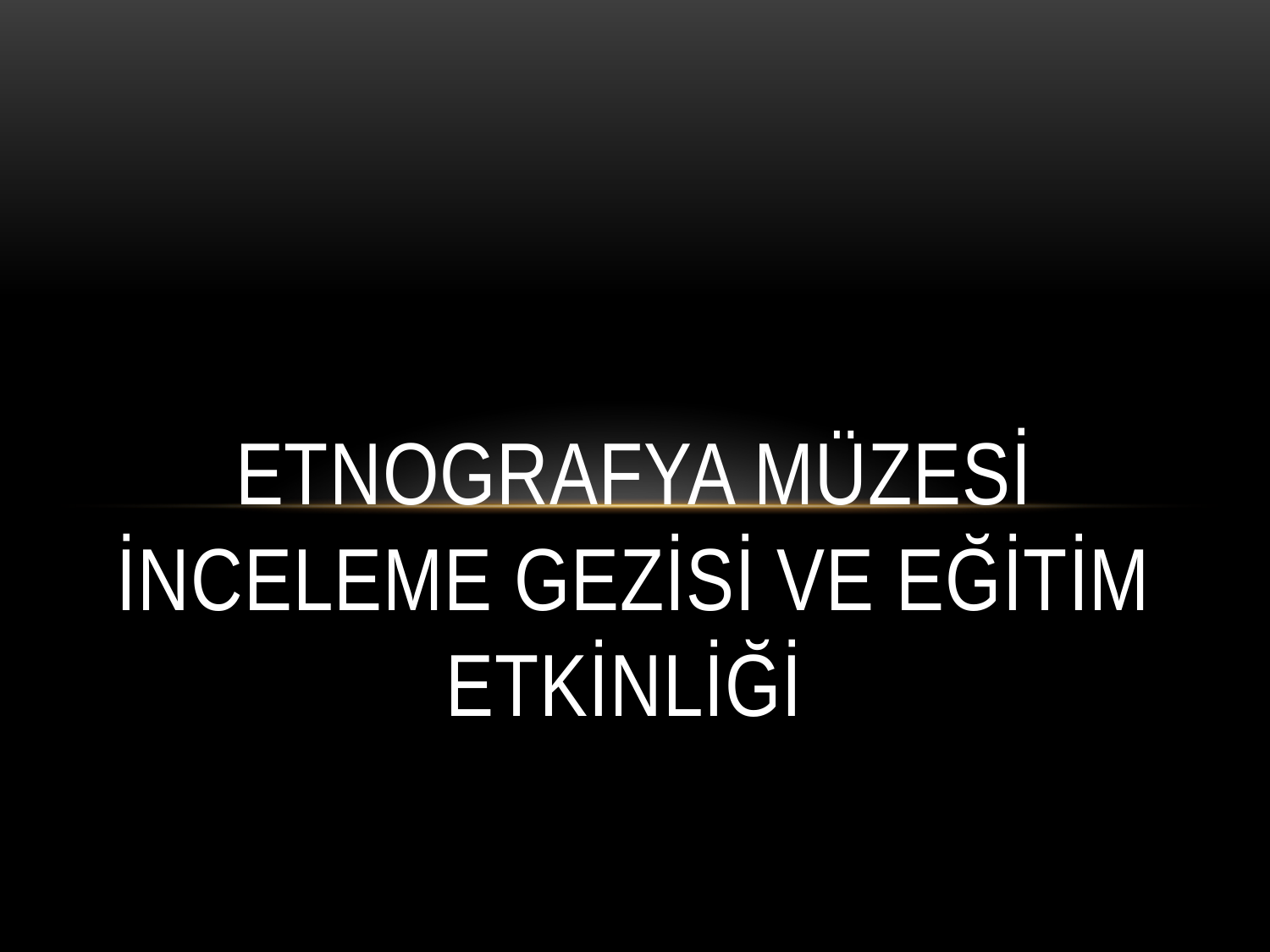

# ETNOGRAFYA müzesİ İNCELEME GEZİSİ VE EĞİTİM ETKİNLİĞİ